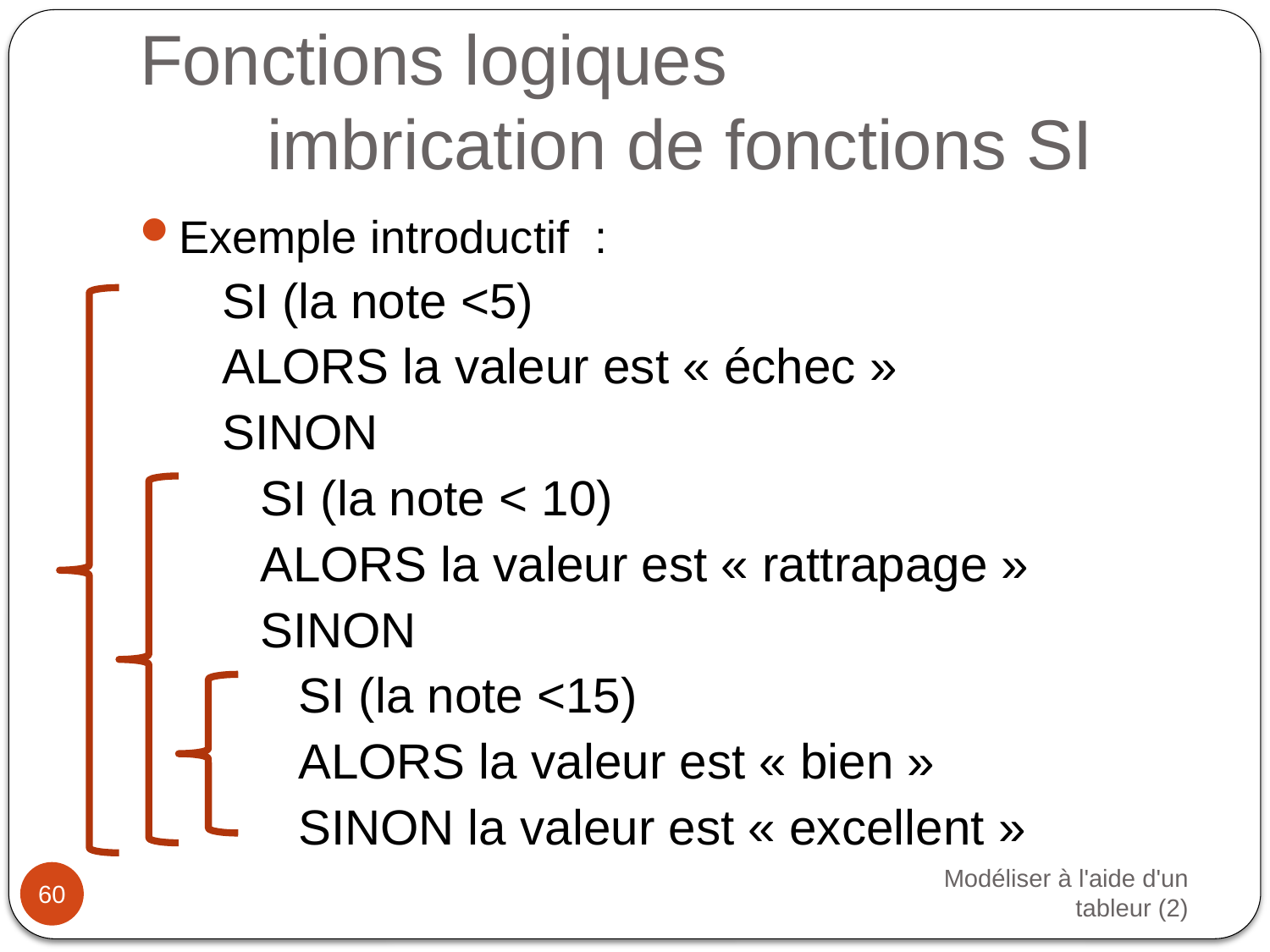

# Fonctions logiques imbrication de fonctions SI
Exemple introductif  :
SI (la note <5)
ALORS la valeur est « échec »
SINON
SI (la note < 10)
ALORS la valeur est « rattrapage »
SINON
SI (la note <15)
ALORS la valeur est « bien »
SINON la valeur est « excellent »

Modéliser à l'aide d'un tableur (2)
60